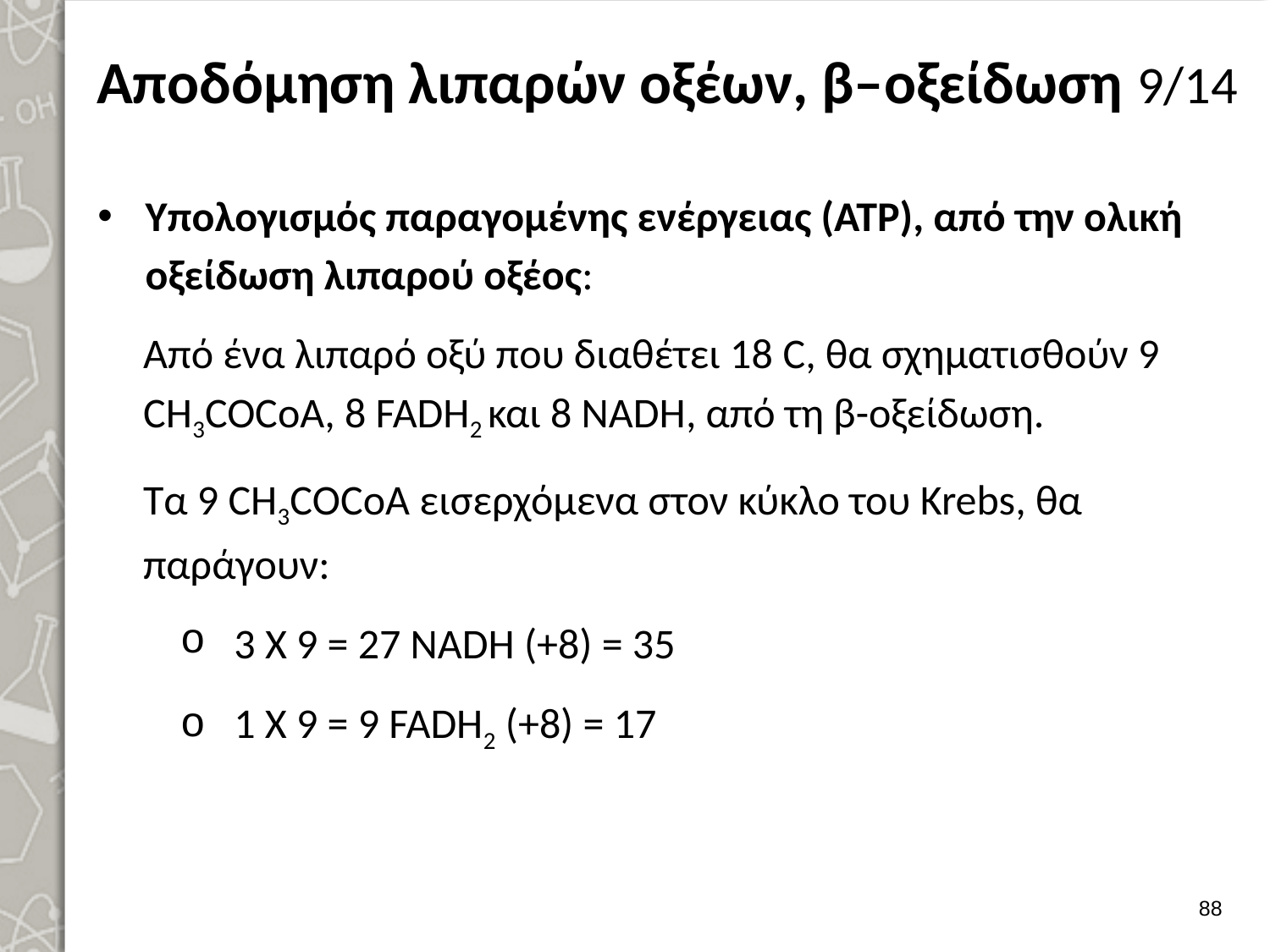

# Αποδόμηση λιπαρών οξέων, β–οξείδωση 9/14
Υπολογισμός παραγομένης ενέργειας (ATP), από την ολική οξείδωση λιπαρού οξέος:
Από ένα λιπαρό οξύ που διαθέτει 18 C, θα σχηματισθούν 9 CH3COCoA, 8 FADH2 και 8 NADH, από τη β-οξείδωση.
Τα 9 CH3CΟCoA εισερχόμενα στον κύκλο του Krebs, θα παράγουν:
3 Χ 9 = 27 NADH (+8) = 35
1 X 9 = 9 FADH2 (+8) = 17
88